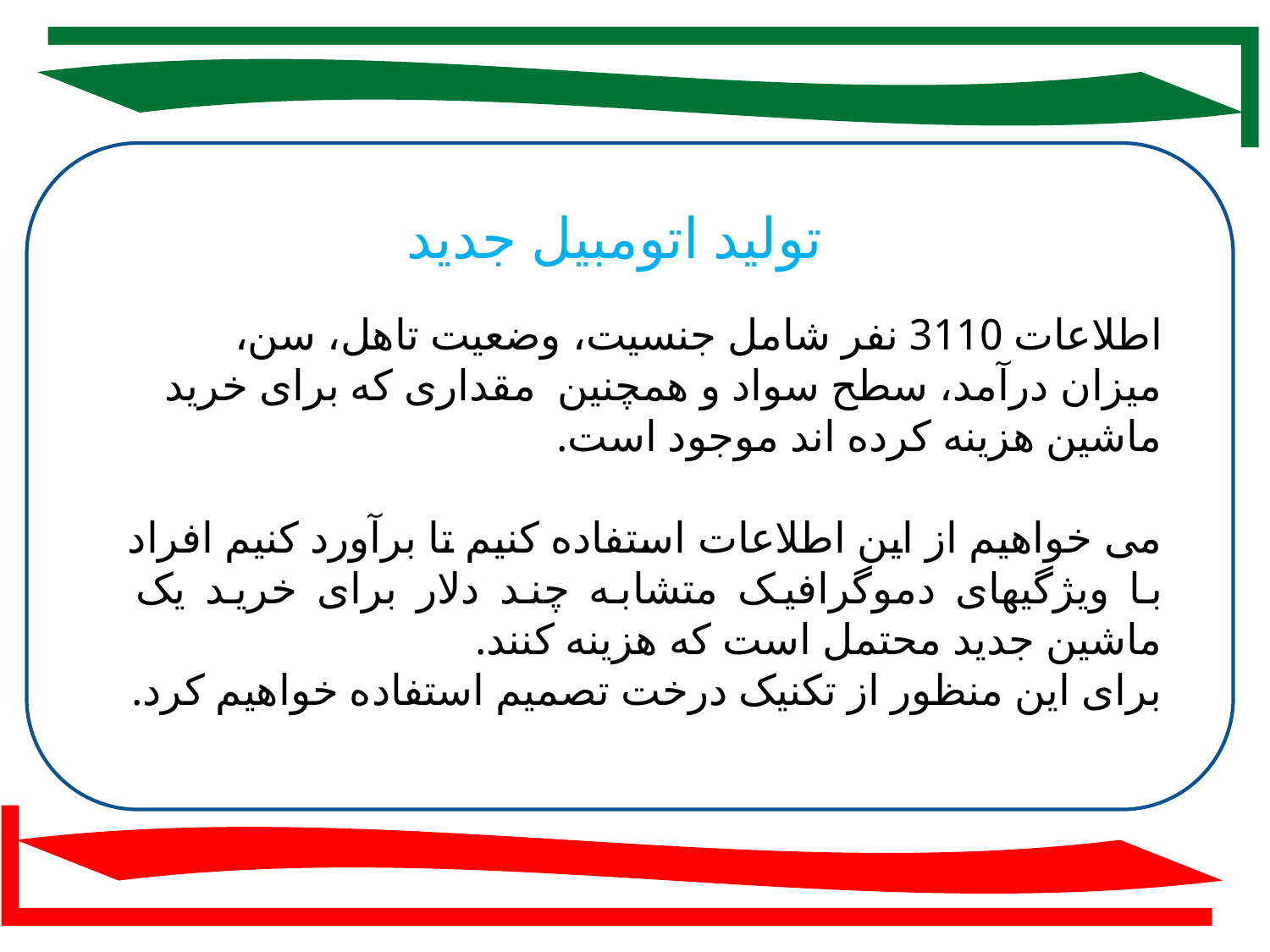

تولید اتومبیل جدید
اطلاعات 3110 نفر شامل جنسیت، وضعیت تاهل، سن، میزان درآمد، سطح سواد و همچنین  مقداری که برای خرید ماشین هزینه کرده اند موجود است.

می خواهیم از این اطلاعات استفاده کنیم تا برآورد کنیم افراد با ویژگیهای دموگرافیک متشابه چند دلار برای خرید یک ماشین جدید محتمل است که هزینه کنند.
برای این منظور از تکنیک درخت تصمیم استفاده خواهیم کرد.